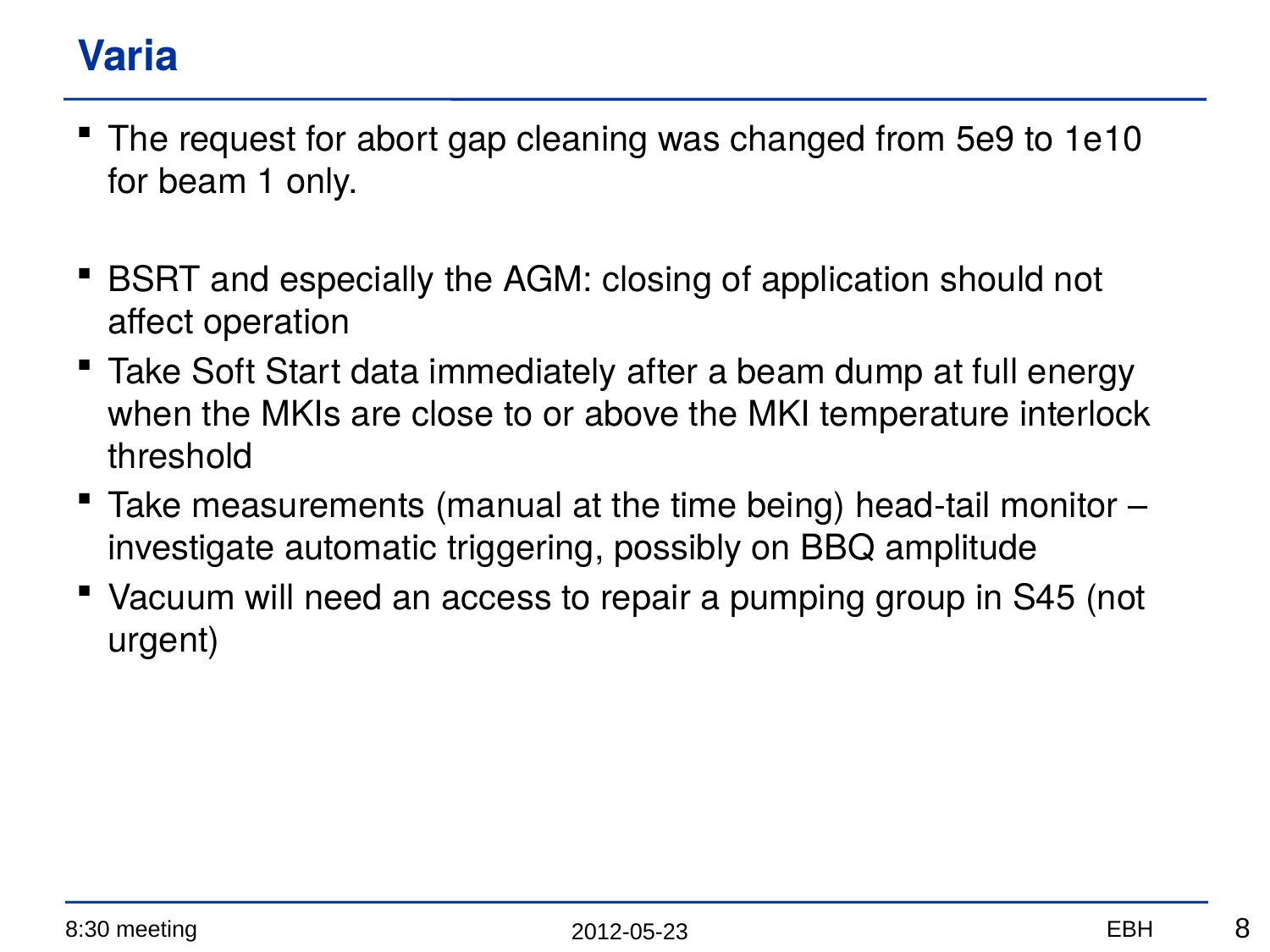

# Varia
The request for abort gap cleaning was changed from 5e9 to 1e10 for beam 1 only.

BSRT and especially the AGM: closing of application should not affect operation
Take Soft Start data immediately after a beam dump at full energy when the MKIs are close to or above the MKI temperature interlock threshold
Take measurements (manual at the time being) head-tail monitor – investigate automatic triggering, possibly on BBQ amplitude
Vacuum will need an access to repair a pumping group in S45 (not urgent)